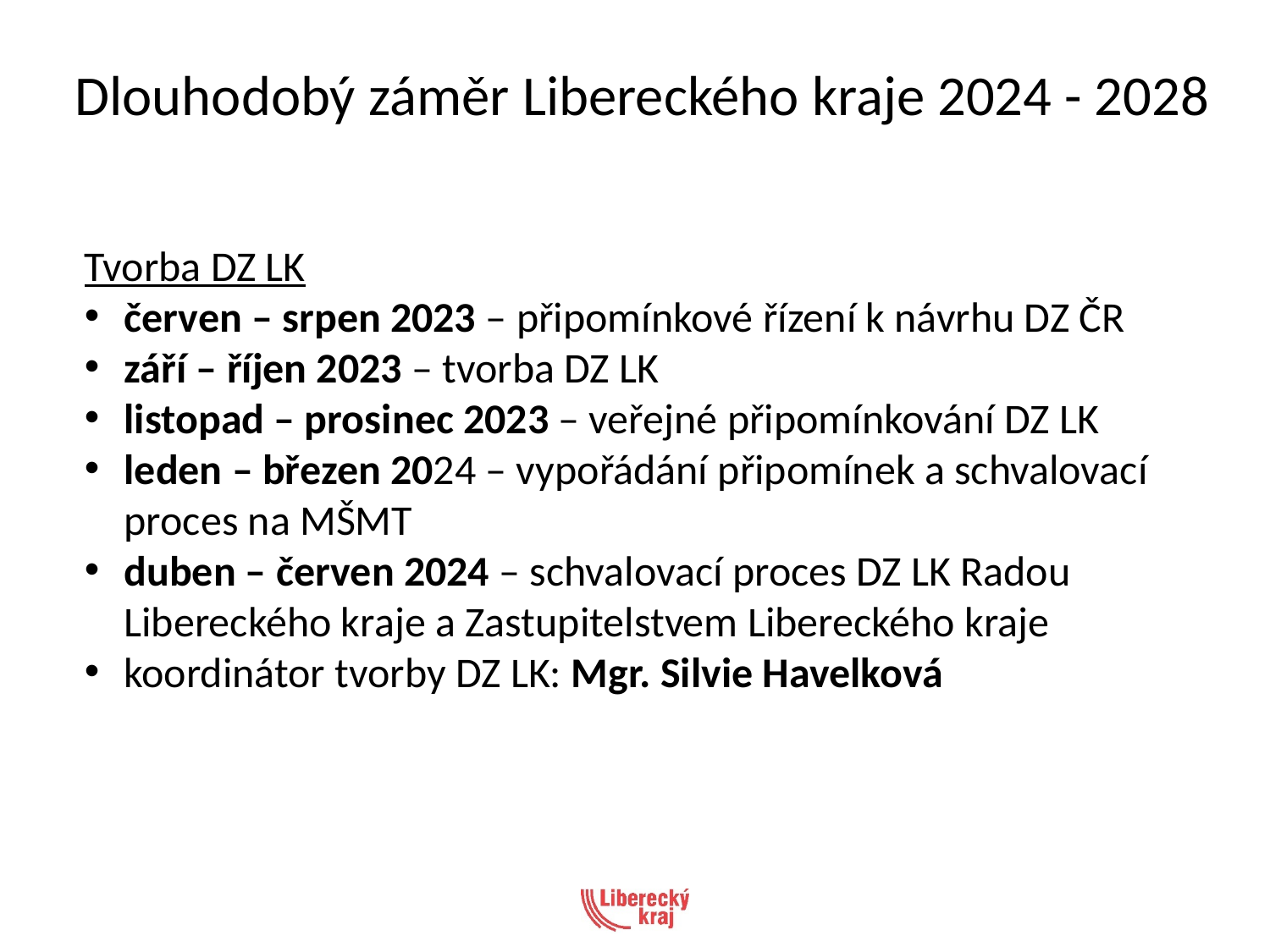

# Dlouhodobý záměr Libereckého kraje 2024 - 2028
Tvorba DZ LK
červen – srpen 2023 – připomínkové řízení k návrhu DZ ČR
září – říjen 2023 – tvorba DZ LK
listopad – prosinec 2023 – veřejné připomínkování DZ LK
leden – březen 2024 – vypořádání připomínek a schvalovací proces na MŠMT
duben – červen 2024 – schvalovací proces DZ LK Radou Libereckého kraje a Zastupitelstvem Libereckého kraje
koordinátor tvorby DZ LK: Mgr. Silvie Havelková